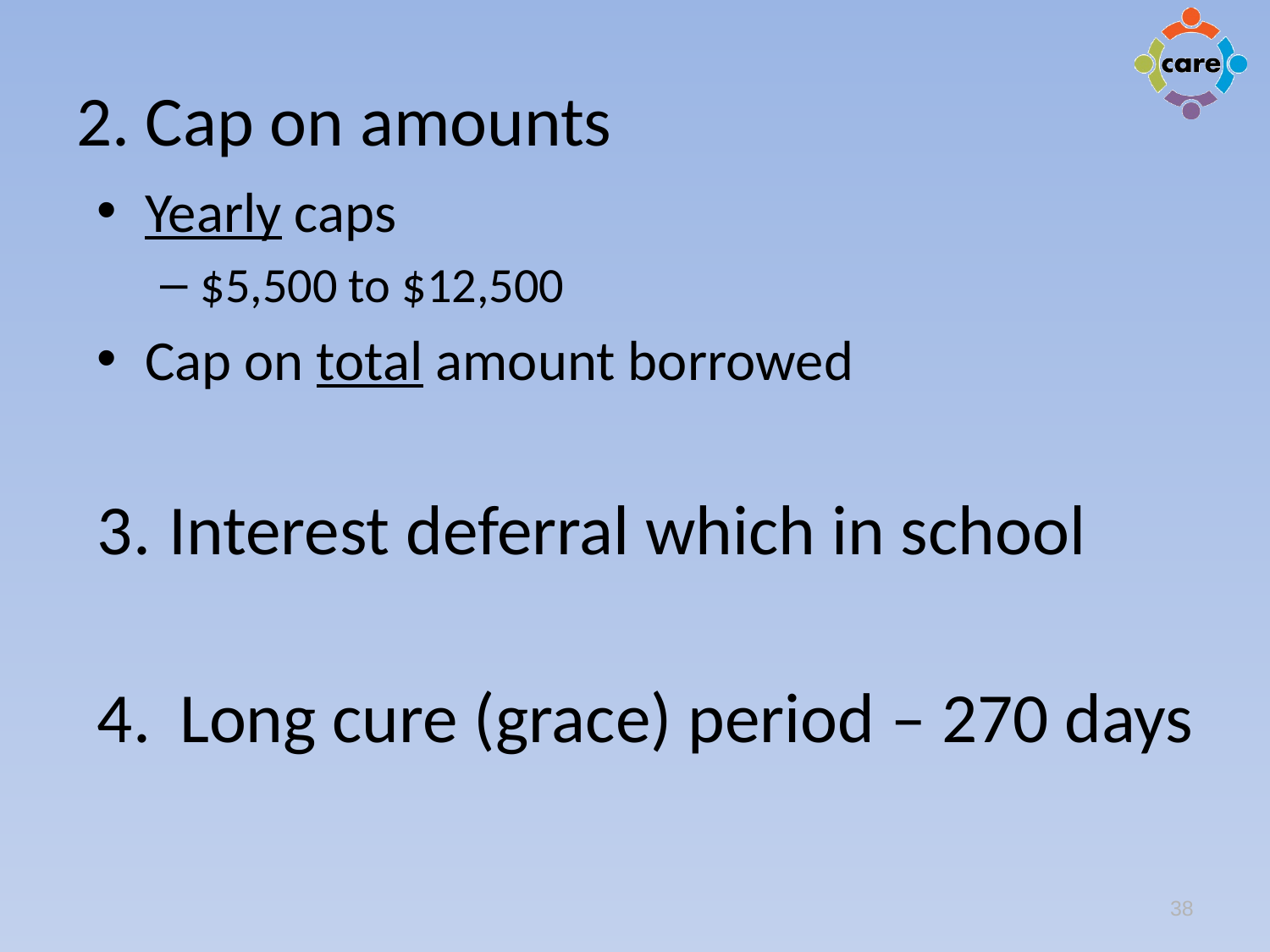

# 2. Cap on amounts
Yearly caps
$5,500 to $12,500
Cap on total amount borrowed

Interest deferral which in school

4.  Long cure (grace) period – 270 days
38